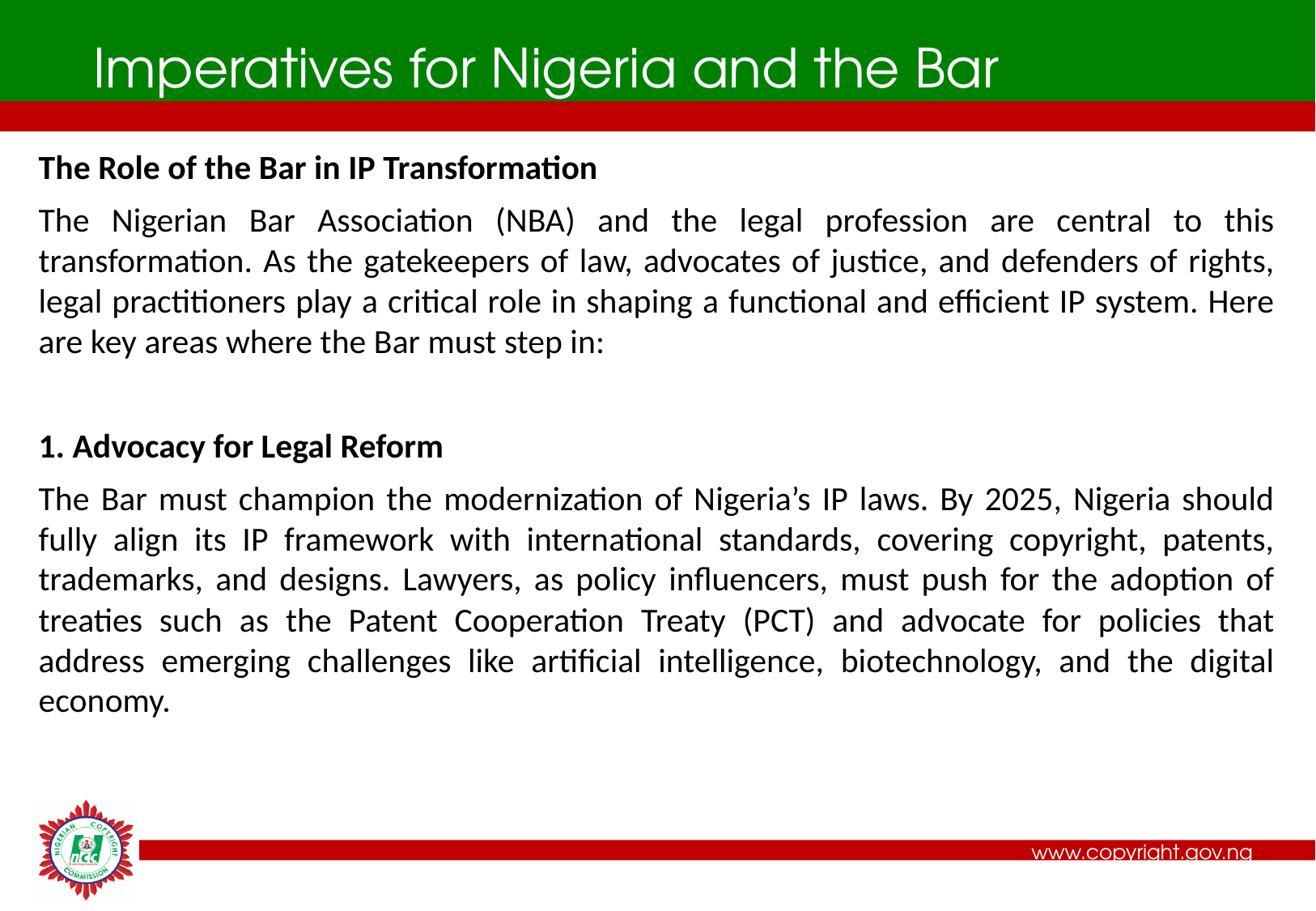

Imperatives for Nigeria and the Bar
The Role of the Bar in IP Transformation
The Nigerian Bar Association (NBA) and the legal profession are central to this transformation. As the gatekeepers of law, advocates of justice, and defenders of rights, legal practitioners play a critical role in shaping a functional and efficient IP system. Here are key areas where the Bar must step in:

1. Advocacy for Legal Reform
The Bar must champion the modernization of Nigeria’s IP laws. By 2025, Nigeria should fully align its IP framework with international standards, covering copyright, patents, trademarks, and designs. Lawyers, as policy influencers, must push for the adoption of treaties such as the Patent Cooperation Treaty (PCT) and advocate for policies that address emerging challenges like artificial intelligence, biotechnology, and the digital economy.